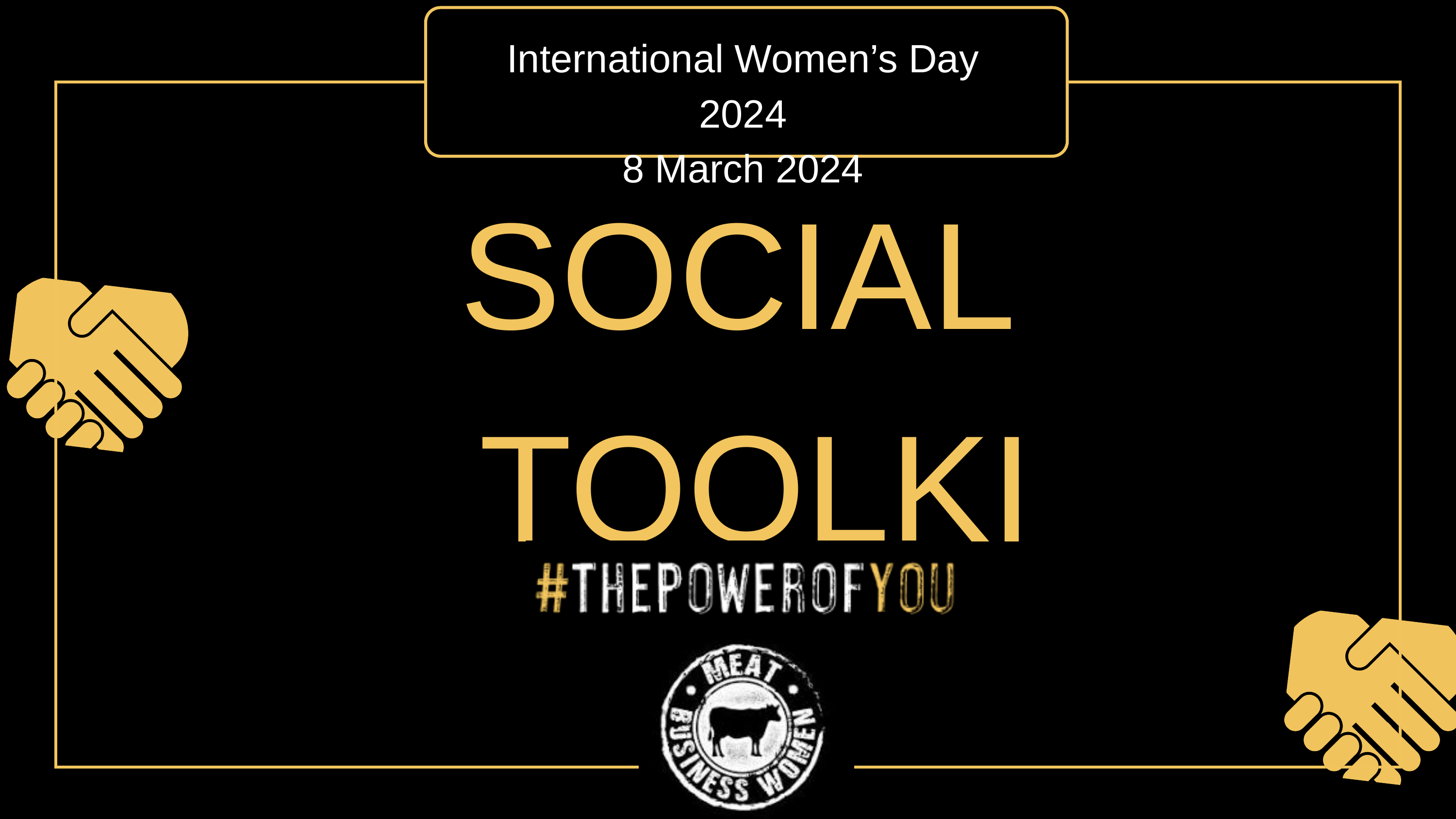

International Women’s Day 2024
8 March 2024

SOCIAL
TOOLKIT